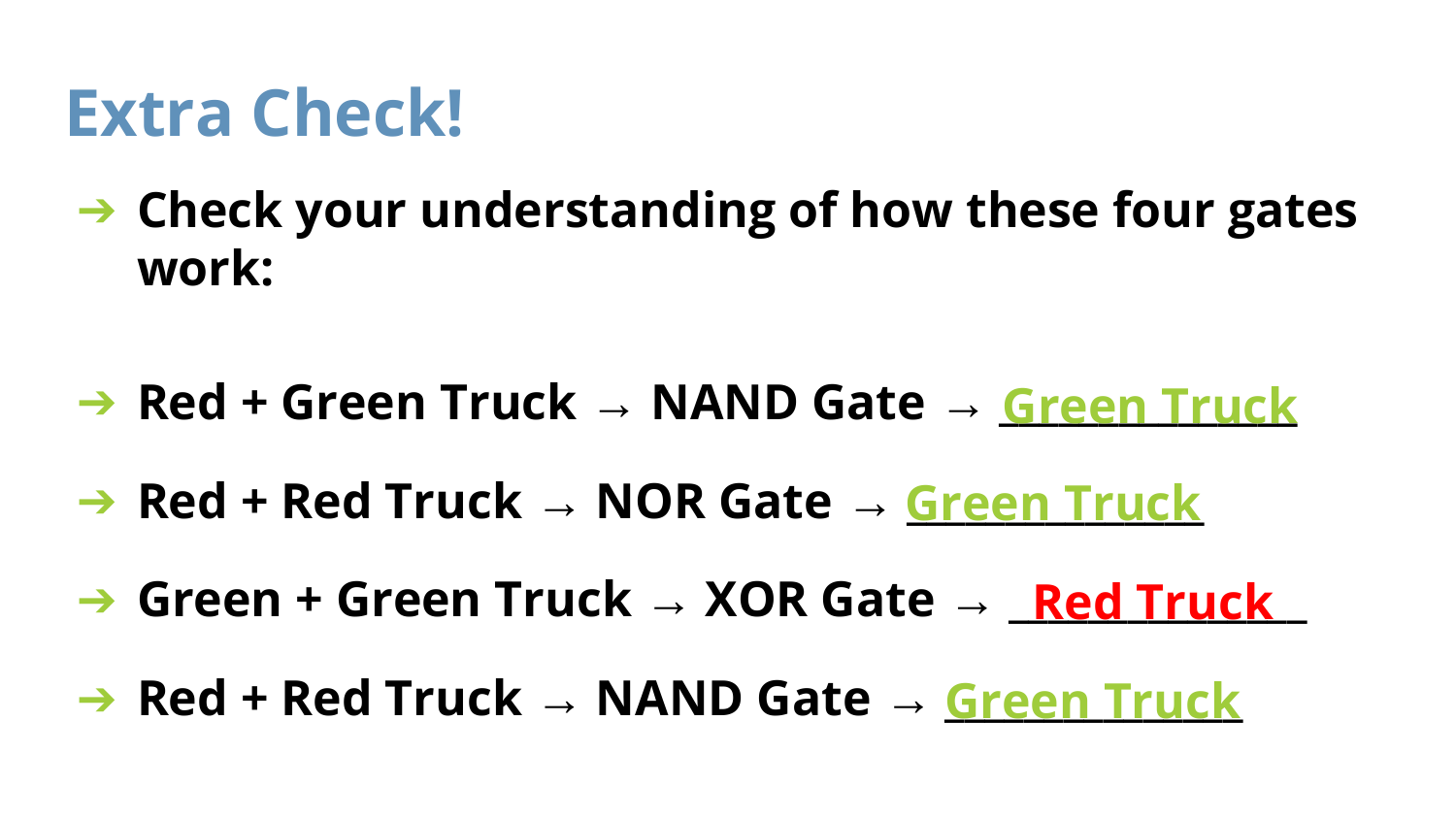

# Extra Check!
Check your understanding of how these four gates work:

Red + Green Truck → NAND Gate → _______________
Red + Red Truck → NOR Gate → _______________
Green + Green Truck → XOR Gate → _______________
Red + Red Truck → NAND Gate → _______________

 Green Truck
 Green Truck
Red Truck
Green Truck